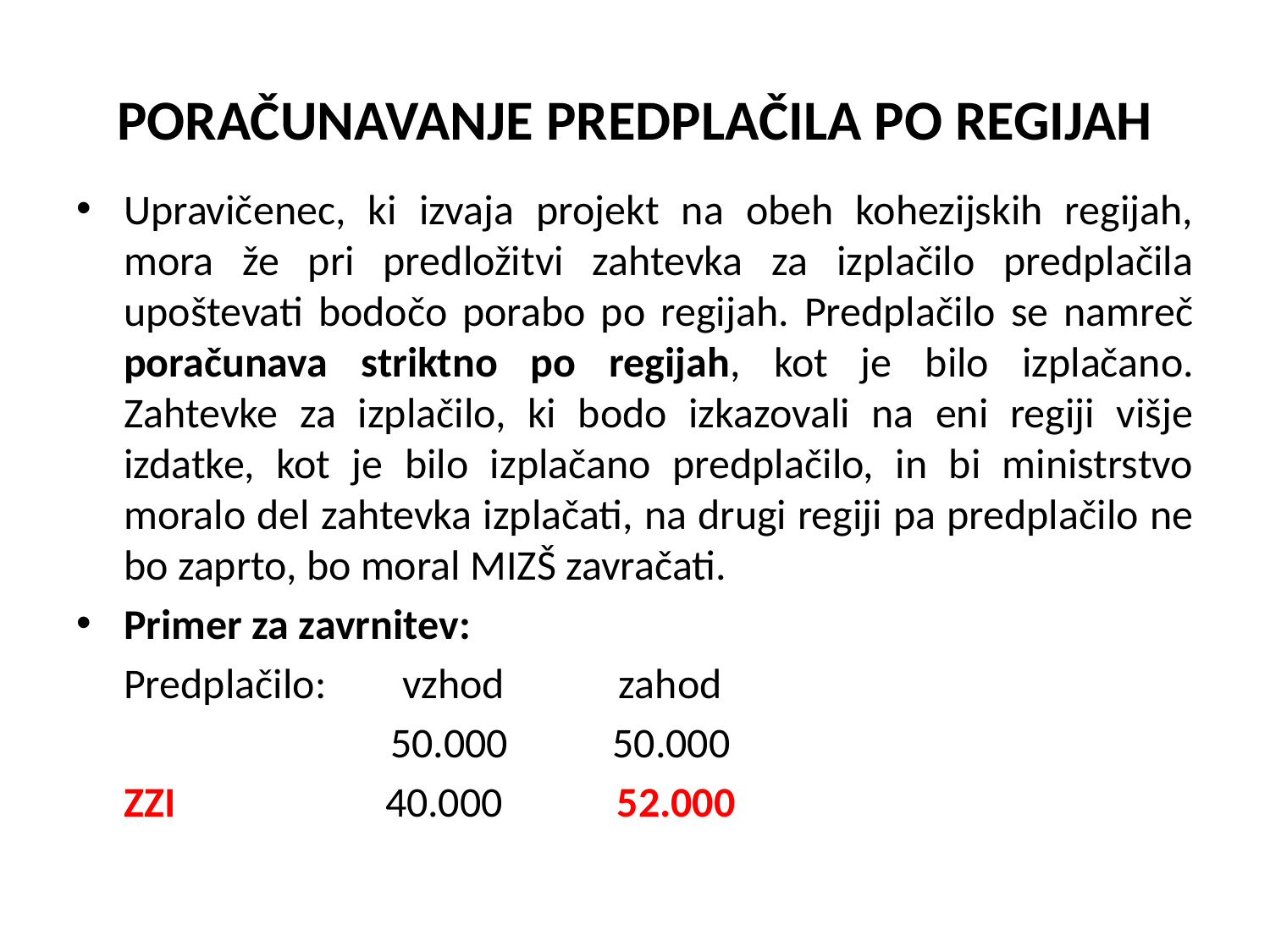

# PORAČUNAVANJE PREDPLAČILA PO REGIJAH
Upravičenec, ki izvaja projekt na obeh kohezijskih regijah, mora že pri predložitvi zahtevka za izplačilo predplačila upoštevati bodočo porabo po regijah. Predplačilo se namreč poračunava striktno po regijah, kot je bilo izplačano. Zahtevke za izplačilo, ki bodo izkazovali na eni regiji višje izdatke, kot je bilo izplačano predplačilo, in bi ministrstvo moralo del zahtevka izplačati, na drugi regiji pa predplačilo ne bo zaprto, bo moral MIZŠ zavračati.
Primer za zavrnitev:
     Predplačilo:        vzhod            zahod
                                 50.000           50.000
     ZZI                      40.000            52.000